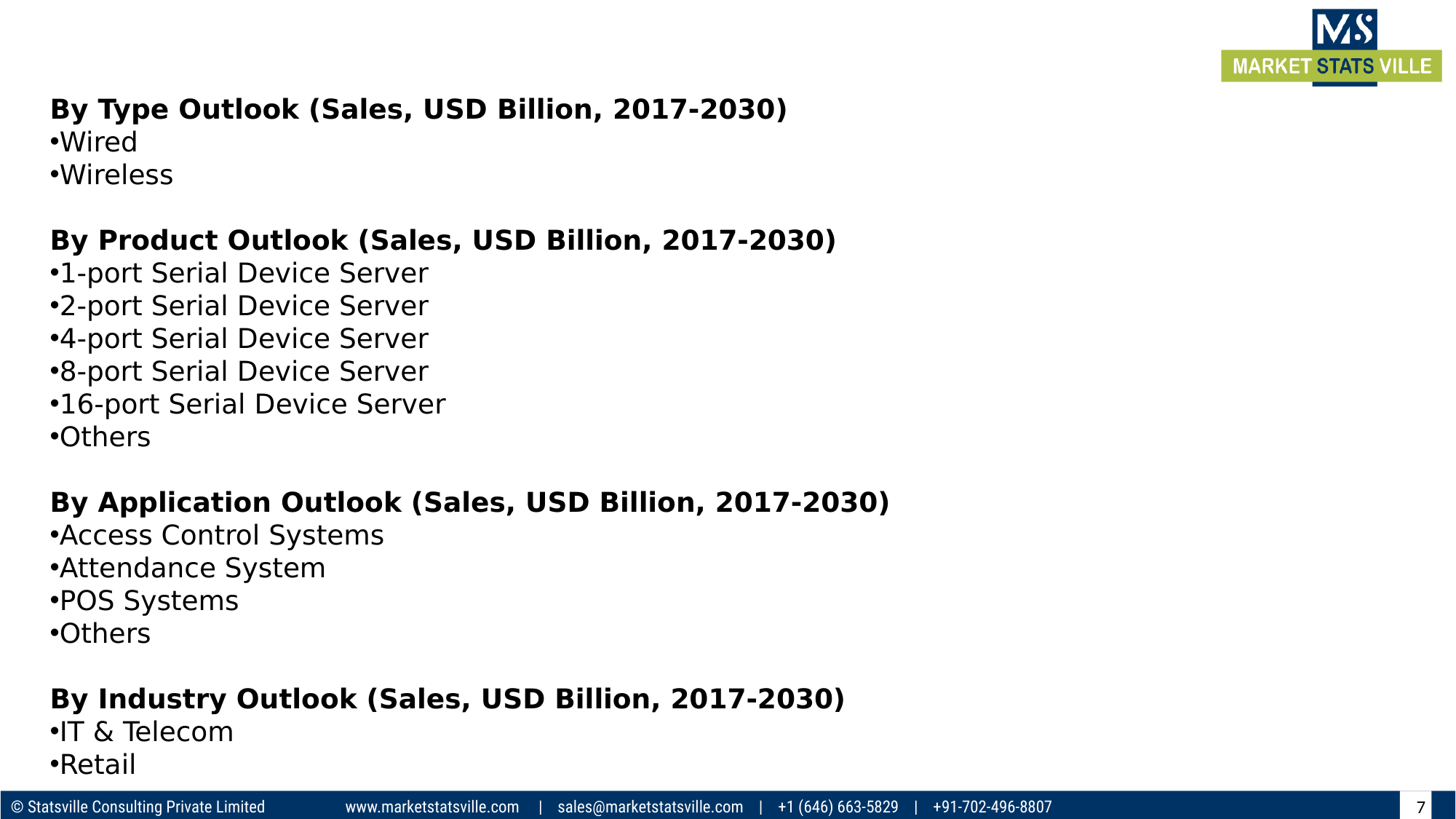

By Type Outlook (Sales, USD Billion, 2017-2030)
Wired
Wireless

By Product Outlook (Sales, USD Billion, 2017-2030)
1-port Serial Device Server
2-port Serial Device Server
4-port Serial Device Server
8-port Serial Device Server
16-port Serial Device Server
Others

By Application Outlook (Sales, USD Billion, 2017-2030)
Access Control Systems
Attendance System
POS Systems
Others

By Industry Outlook (Sales, USD Billion, 2017-2030)
IT & Telecom
Retail

7